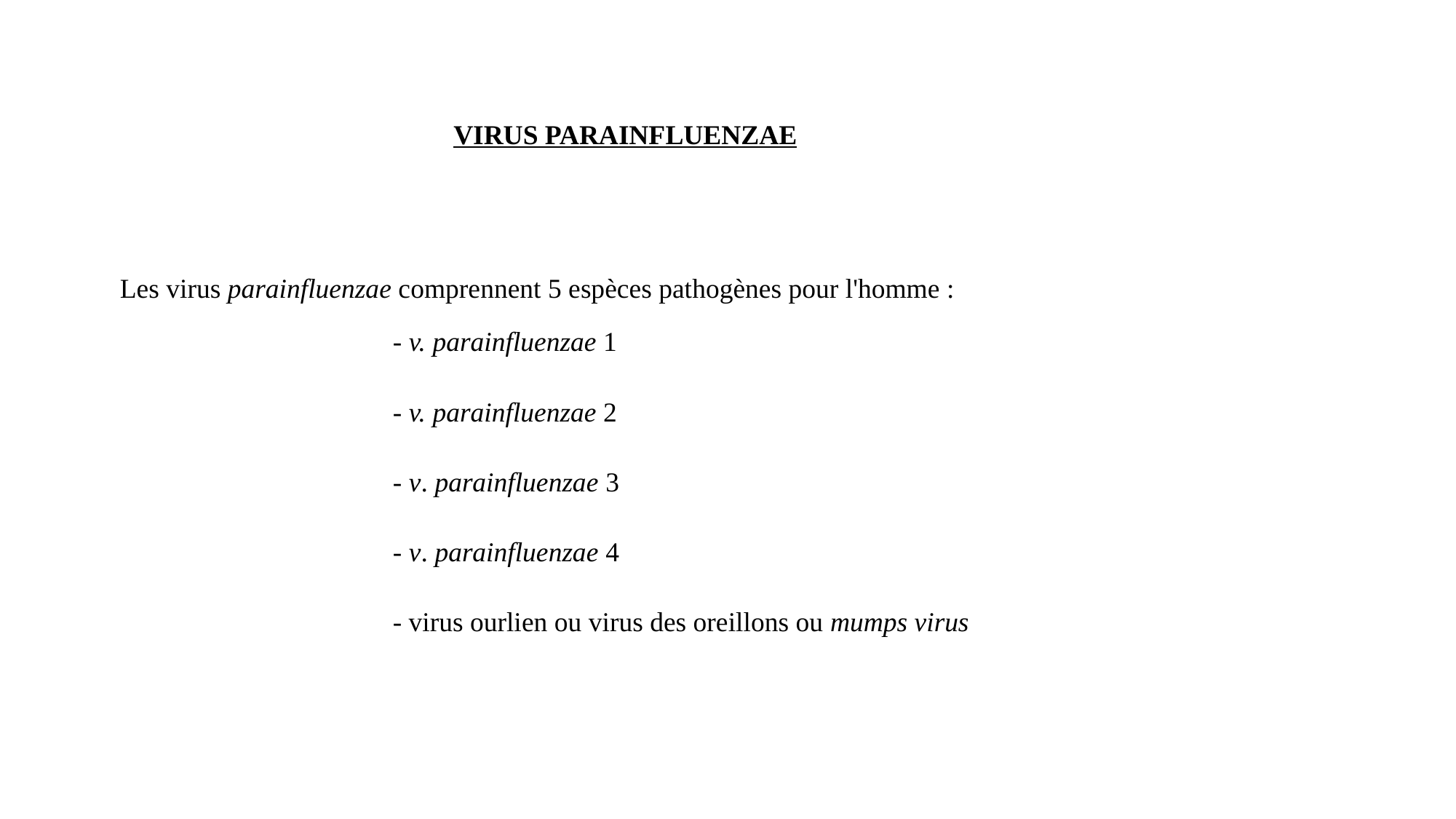

VIRUS PARAINFLUENZAE

Les virus parainfluenzae comprennent 5 espèces pathogènes pour l'homme :
- v. parainfluenzae 1
- v. parainfluenzae 2
- v. parainfluenzae 3
- v. parainfluenzae 4
- virus ourlien ou virus des oreillons ou mumps virus